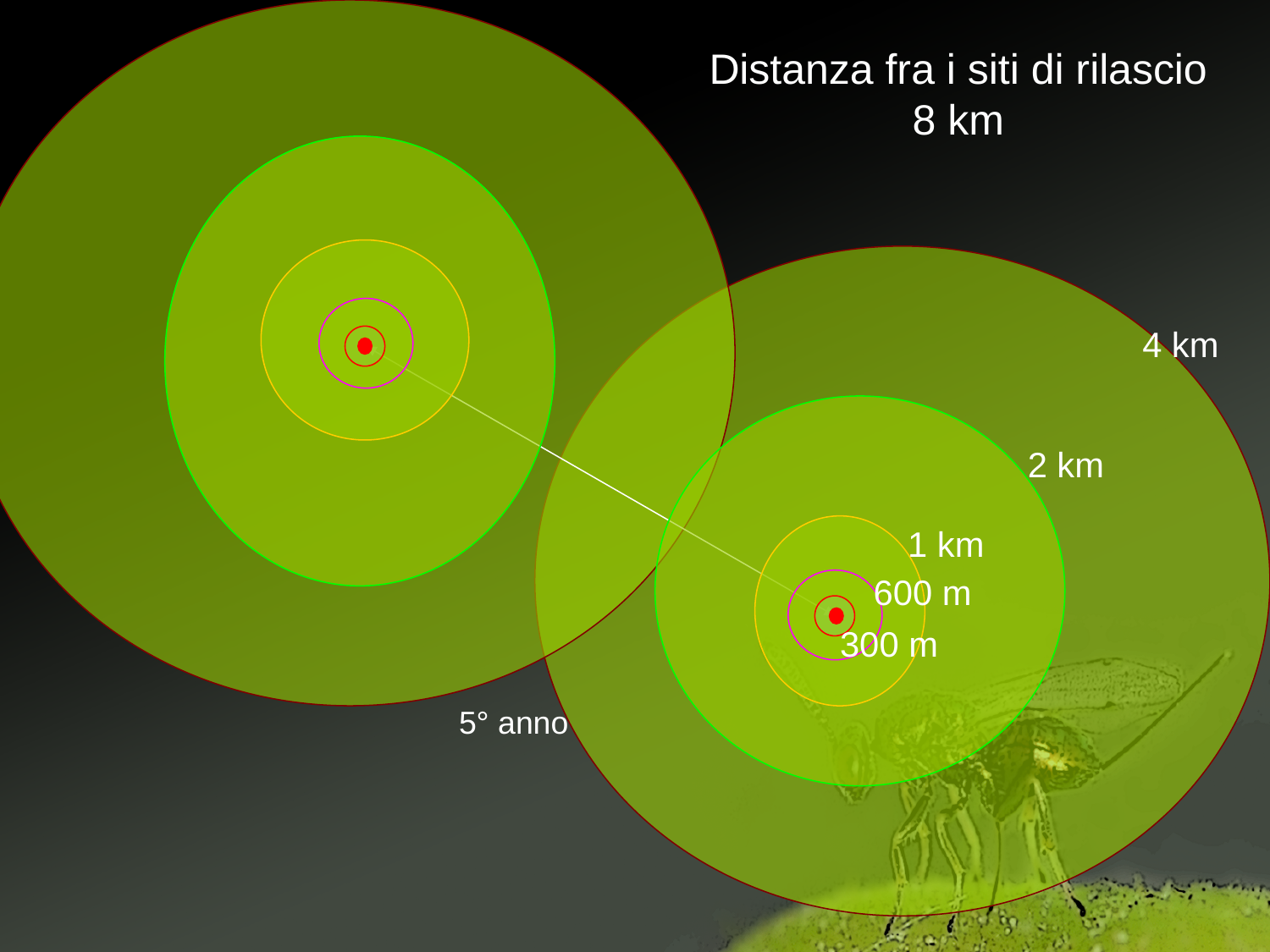

4 km
5° anno
Distanza fra i siti di rilascio
8 km

2 km

1 km

600 m

300 m